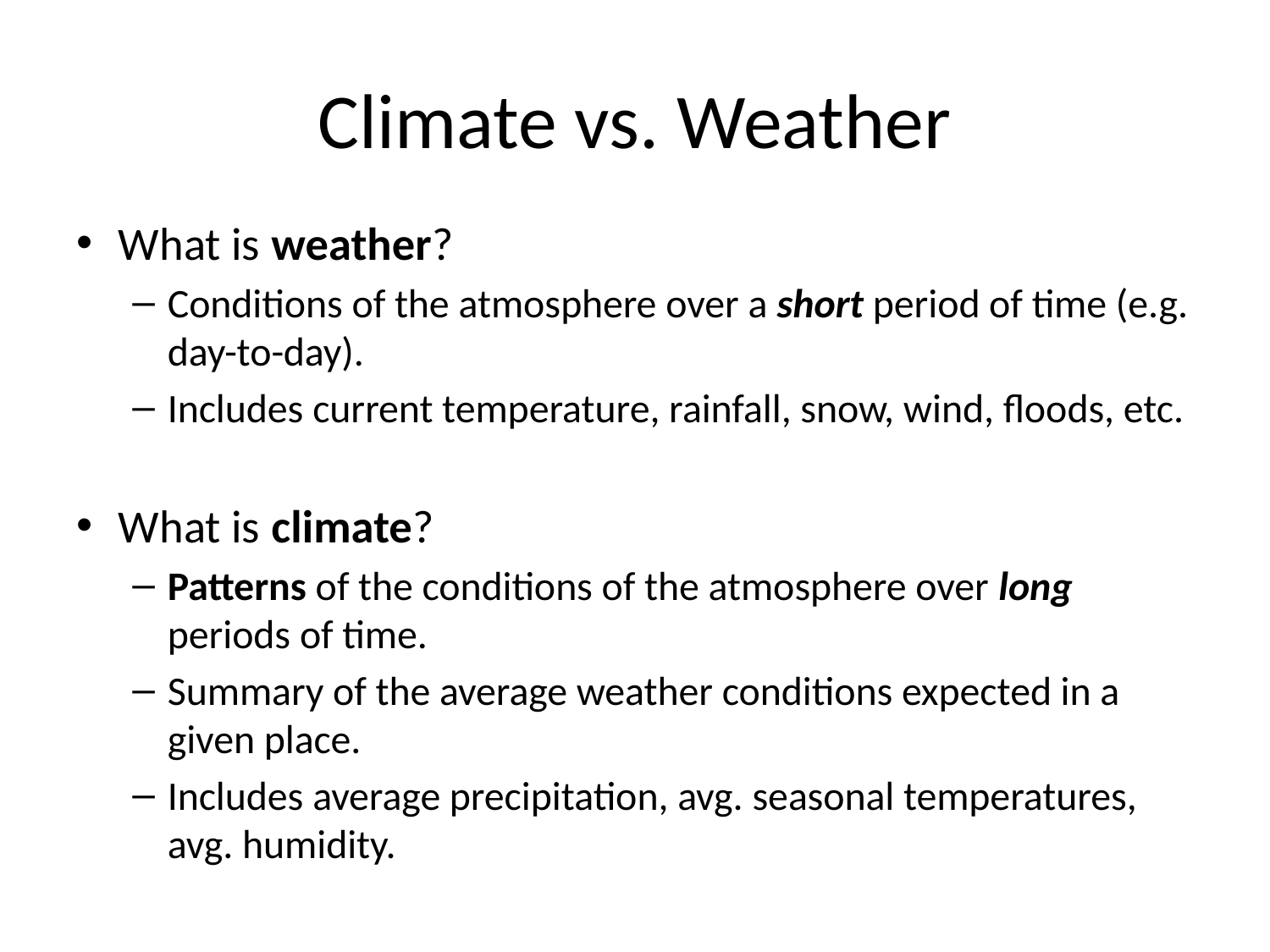

# Climate vs. Weather
What is weather?
Conditions of the atmosphere over a short period of time (e.g. day-to-day).
Includes current temperature, rainfall, snow, wind, floods, etc.

What is climate?
Patterns of the conditions of the atmosphere over long periods of time.
Summary of the average weather conditions expected in a given place.
Includes average precipitation, avg. seasonal temperatures, avg. humidity.